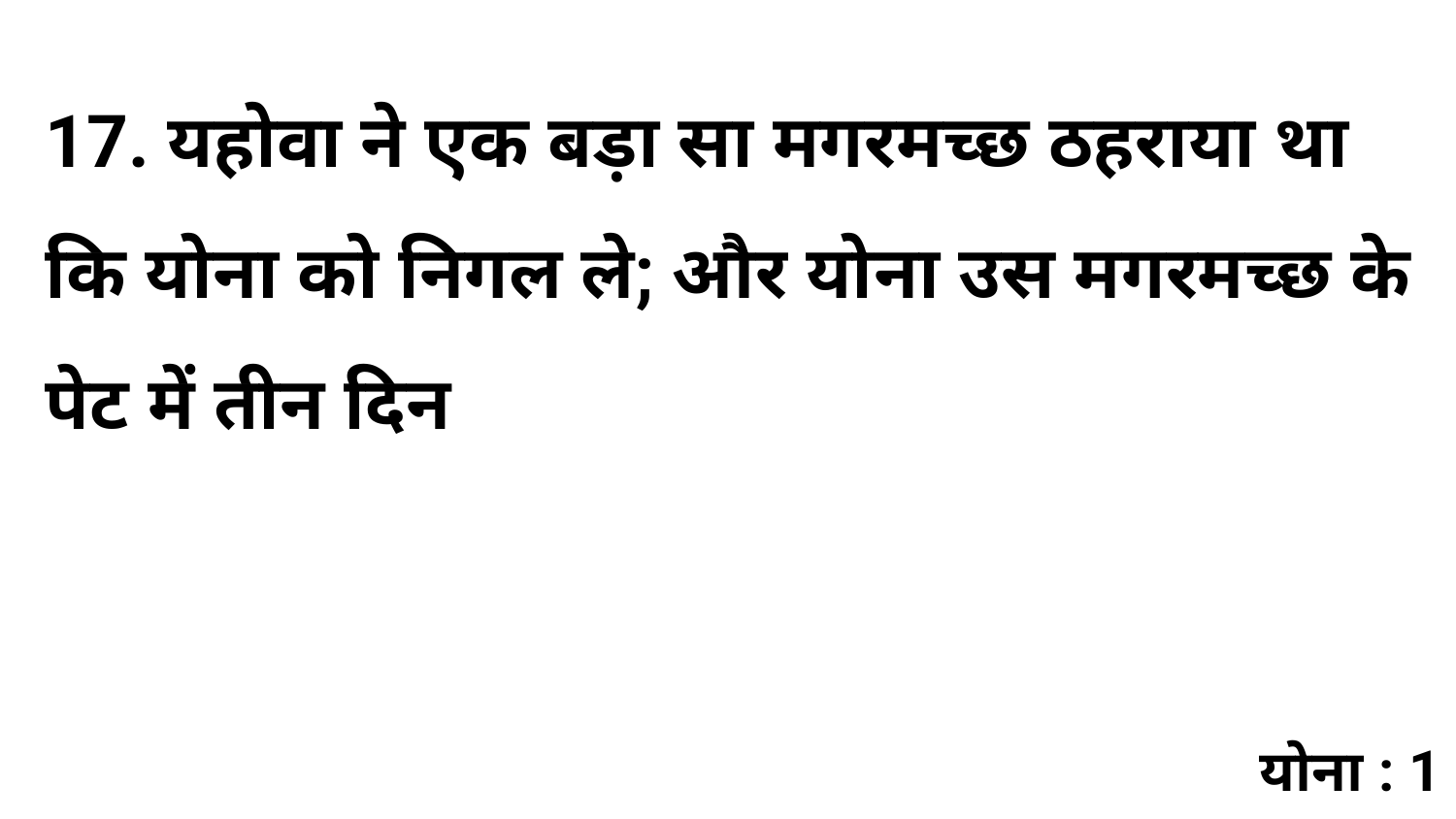

17. यहोवा ने एक बड़ा सा मगरमच्छ ठहराया था कि योना को निगल ले; और योना उस मगरमच्छ के पेट में तीन दिन
योना : 1